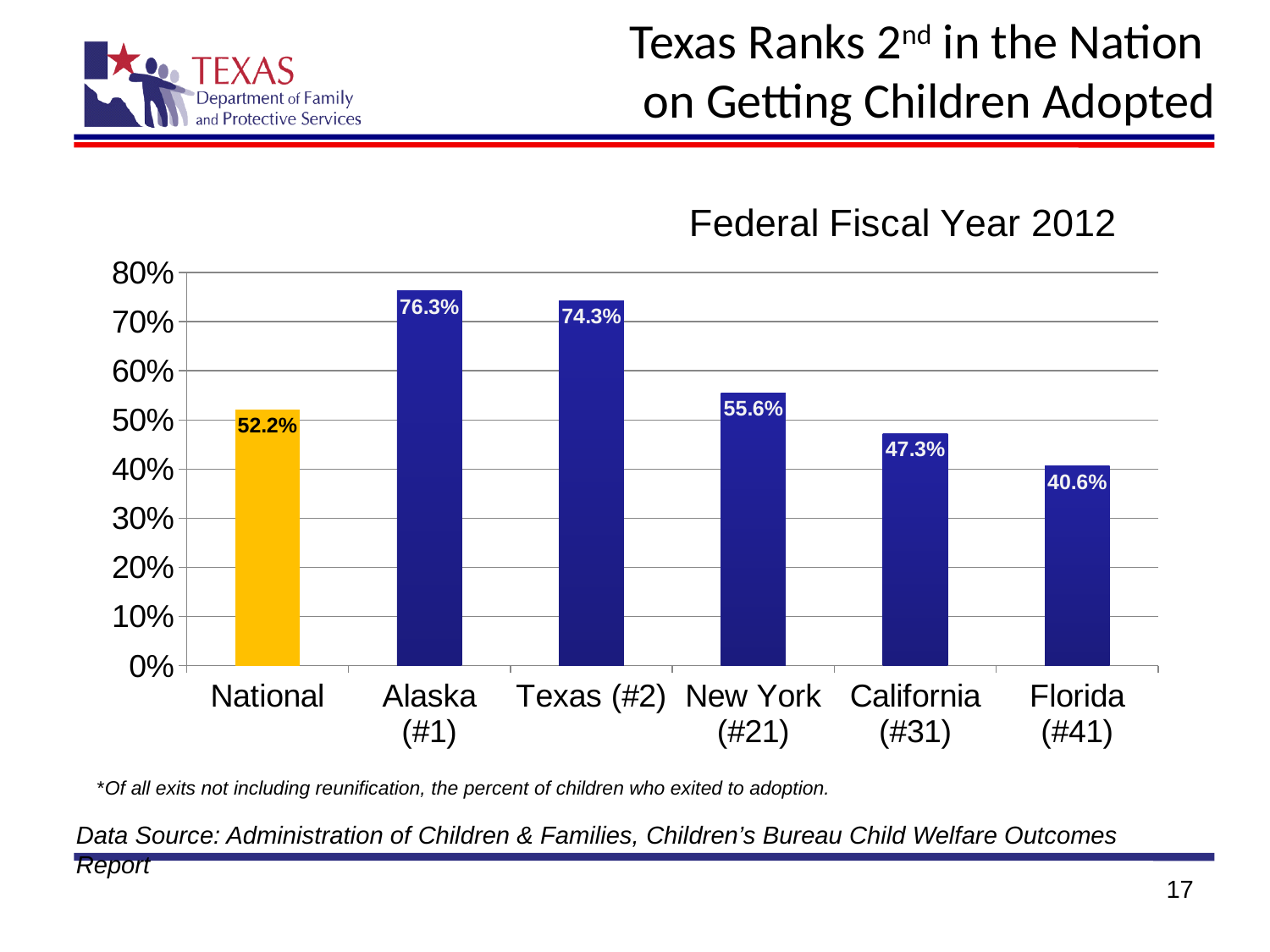

# Texas Ranks 2nd in the Nation on Getting Children Adopted

### Chart: Federal Fiscal Year 2012

| Category |  |
|---|---|
| National | 0.522 |
| Alaska (#1) | 0.7633744855967078 |
| Texas (#2) | 0.7431421446384039 |
| New York (#21) | 0.5555555555555556 |
| California (#31) | 0.47294117647058825 |
| Florida (#41) | 0.4060721062618596 |
*Of all exits not including reunification, the percent of children who exited to adoption.
Data Source: Administration of Children & Families, Children’s Bureau Child Welfare Outcomes Report
17